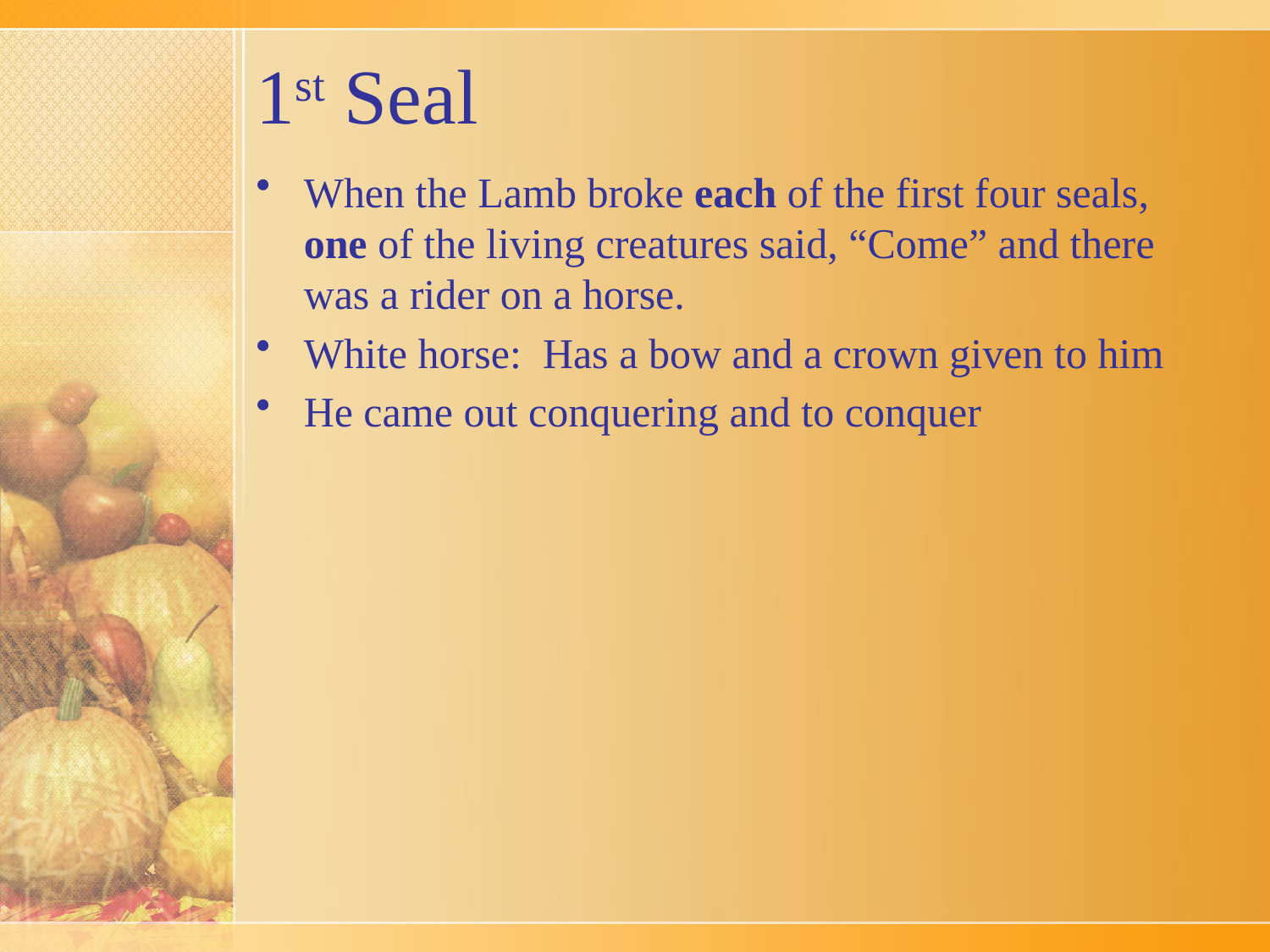

# 1st Seal
When the Lamb broke each of the first four seals, one of the living creatures said, “Come” and there was a rider on a horse.
White horse:  Has a bow and a crown given to him
He came out conquering and to conquer